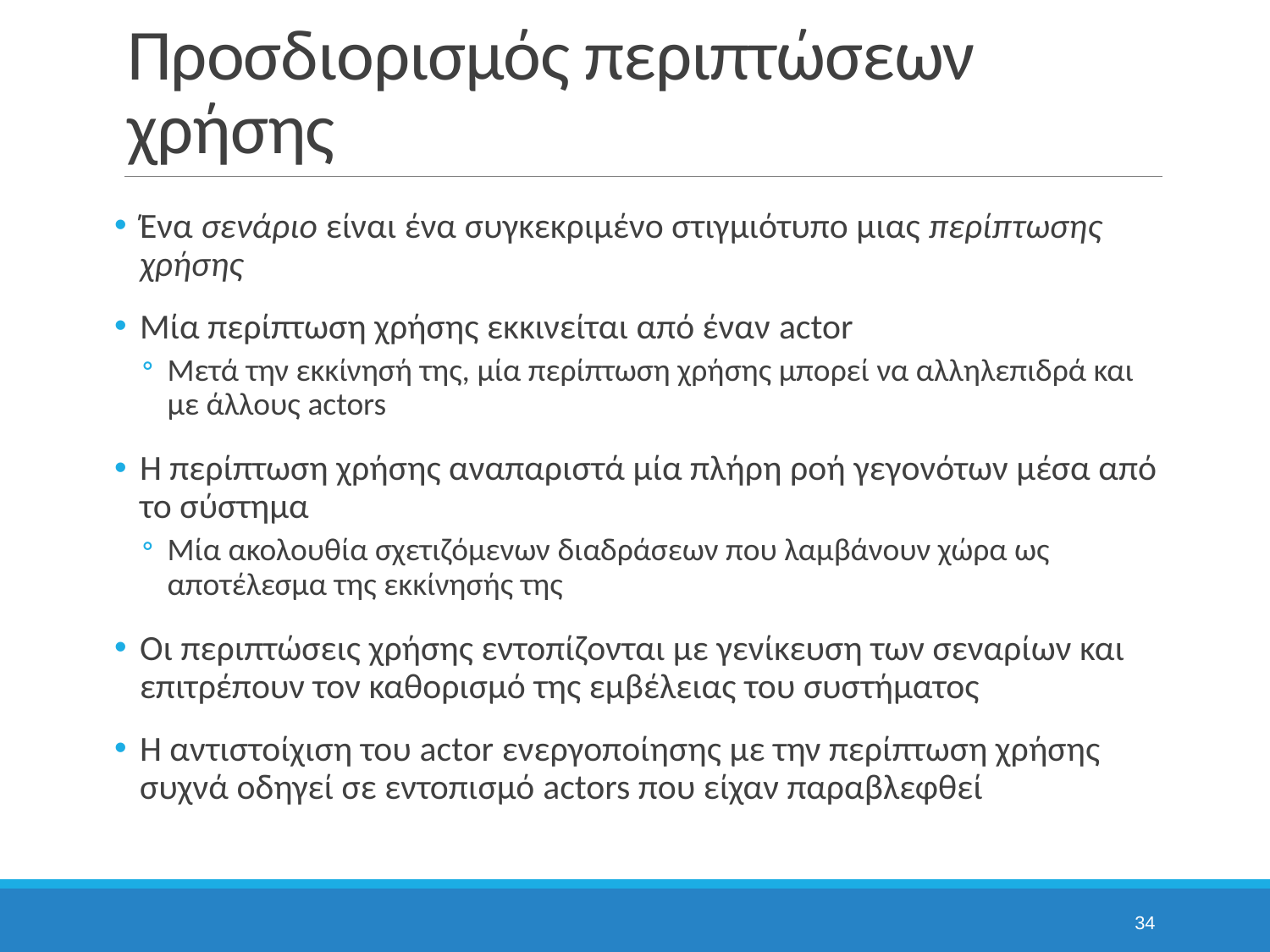

# Προσδιορισμός περιπτώσεων χρήσης
Ένα σενάριο είναι ένα συγκεκριμένο στιγμιότυπο μιας περίπτωσης χρήσης
Μία περίπτωση χρήσης εκκινείται από έναν actor
Μετά την εκκίνησή της, μία περίπτωση χρήσης μπορεί να αλληλεπιδρά και με άλλους actors
Η περίπτωση χρήσης αναπαριστά μία πλήρη ροή γεγονότων μέσα από το σύστημα
Μία ακολουθία σχετιζόμενων διαδράσεων που λαμβάνουν χώρα ως αποτέλεσμα της εκκίνησής της
Οι περιπτώσεις χρήσης εντοπίζονται με γενίκευση των σεναρίων και επιτρέπουν τον καθορισμό της εμβέλειας του συστήματος
Η αντιστοίχιση του actor ενεργοποίησης με την περίπτωση χρήσης συχνά οδηγεί σε εντοπισμό actors που είχαν παραβλεφθεί
34